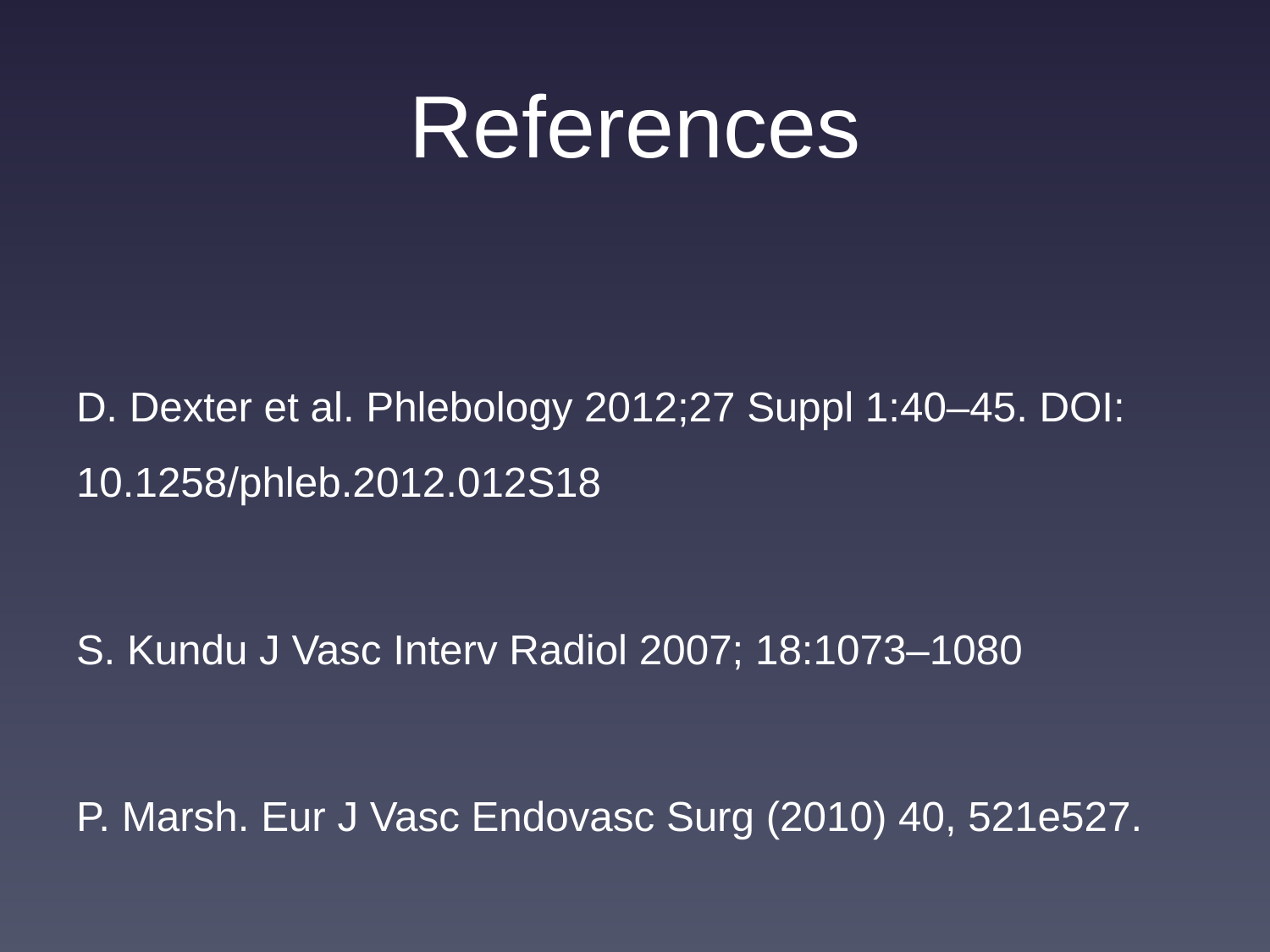

# References
D. Dexter et al. Phlebology 2012;27 Suppl 1:40–45. DOI: 10.1258/phleb.2012.012S18

S. Kundu J Vasc Interv Radiol 2007; 18:1073–1080

P. Marsh. Eur J Vasc Endovasc Surg (2010) 40, 521e527.